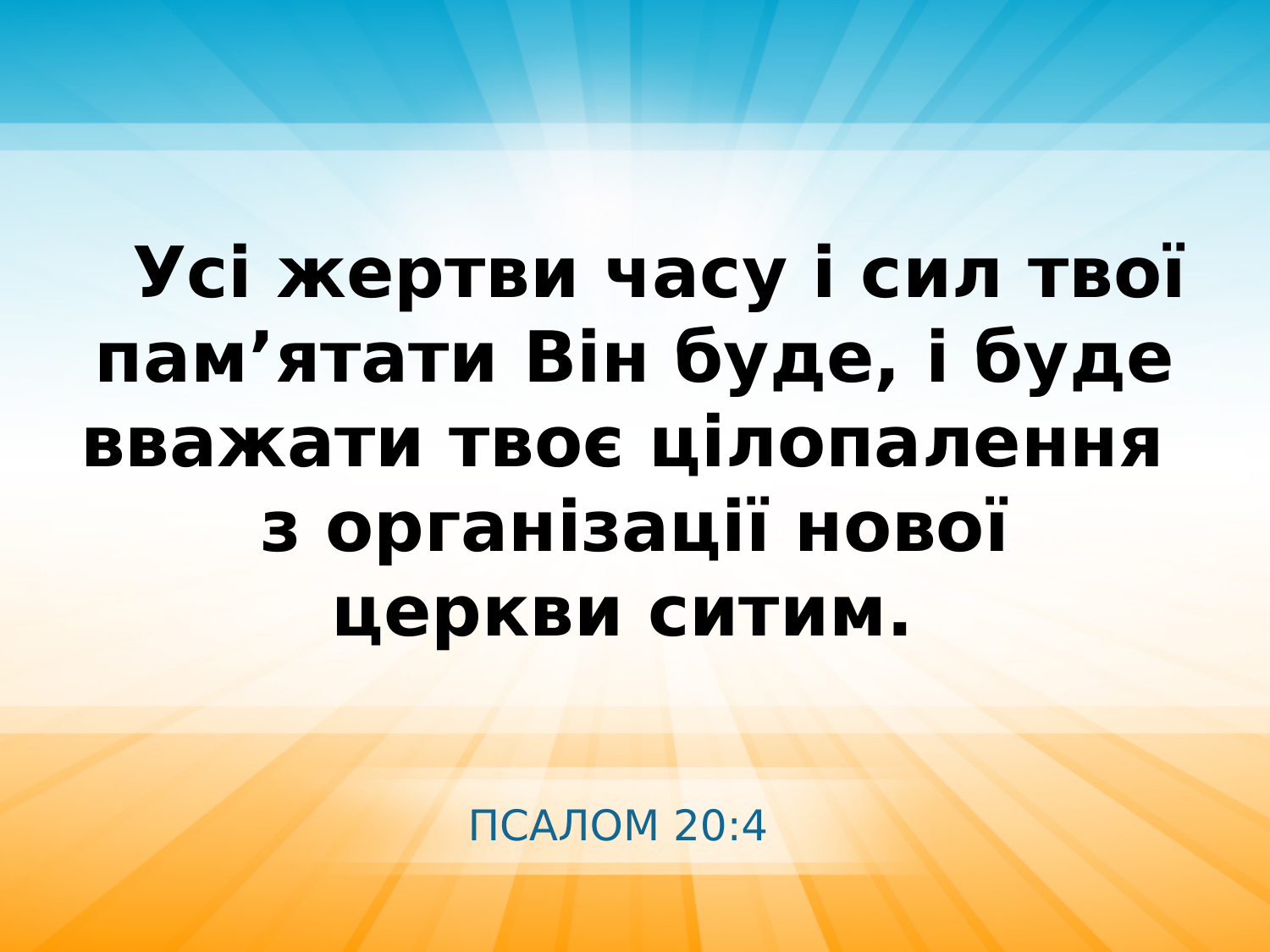

Усі жертви часу і сил твої памʼятати Він буде, і буде вважати твоє цілопалення
з організації нової
церкви ситим.
ПСАЛОМ 20:4